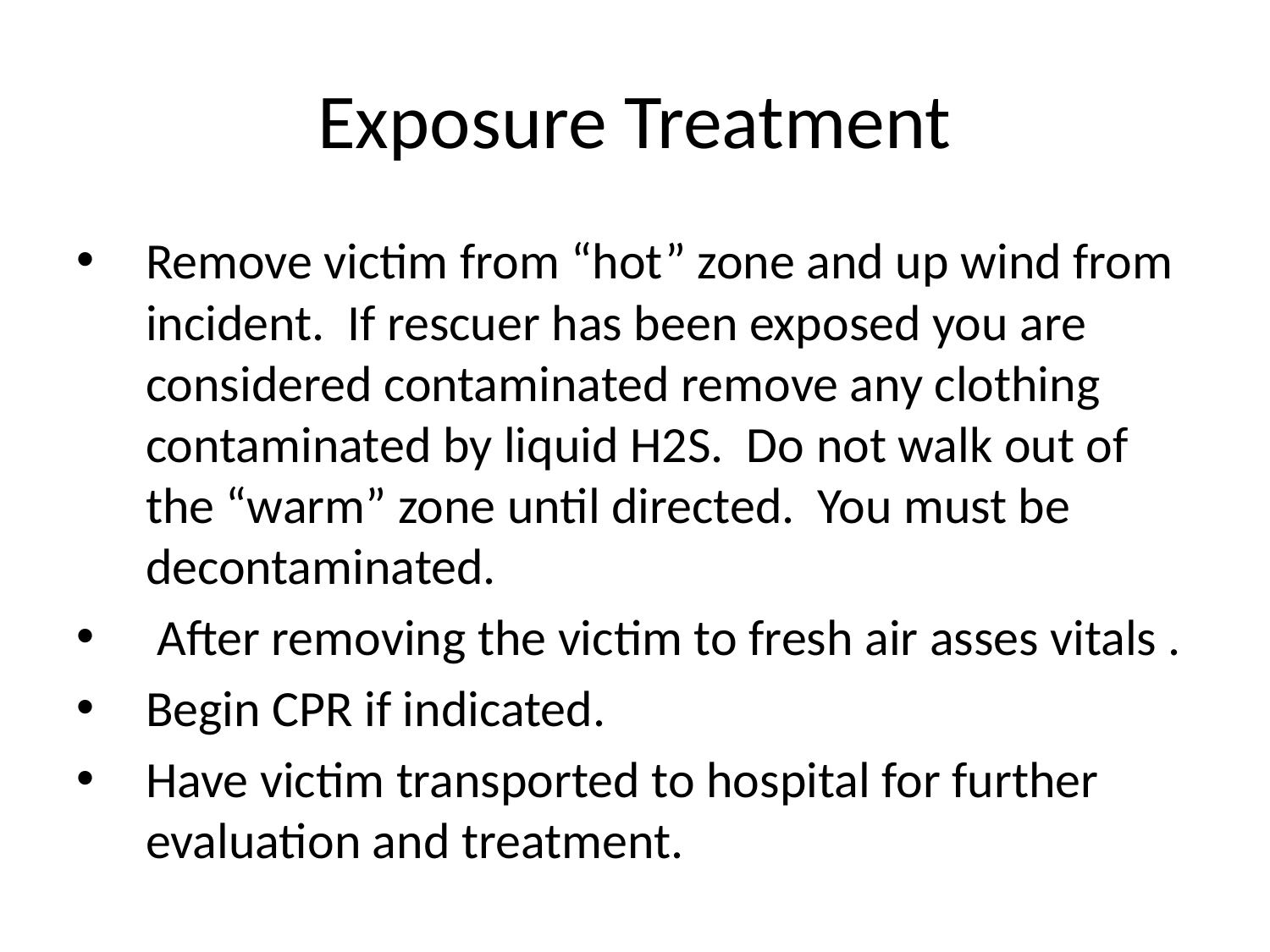

# Exposure Treatment
Remove victim from “hot” zone and up wind from incident.  If rescuer has been exposed you are considered contaminated remove any clothing contaminated by liquid H2S.  Do not walk out of the “warm” zone until directed.  You must be decontaminated.
 After removing the victim to fresh air asses vitals .
Begin CPR if indicated.
Have victim transported to hospital for further evaluation and treatment.